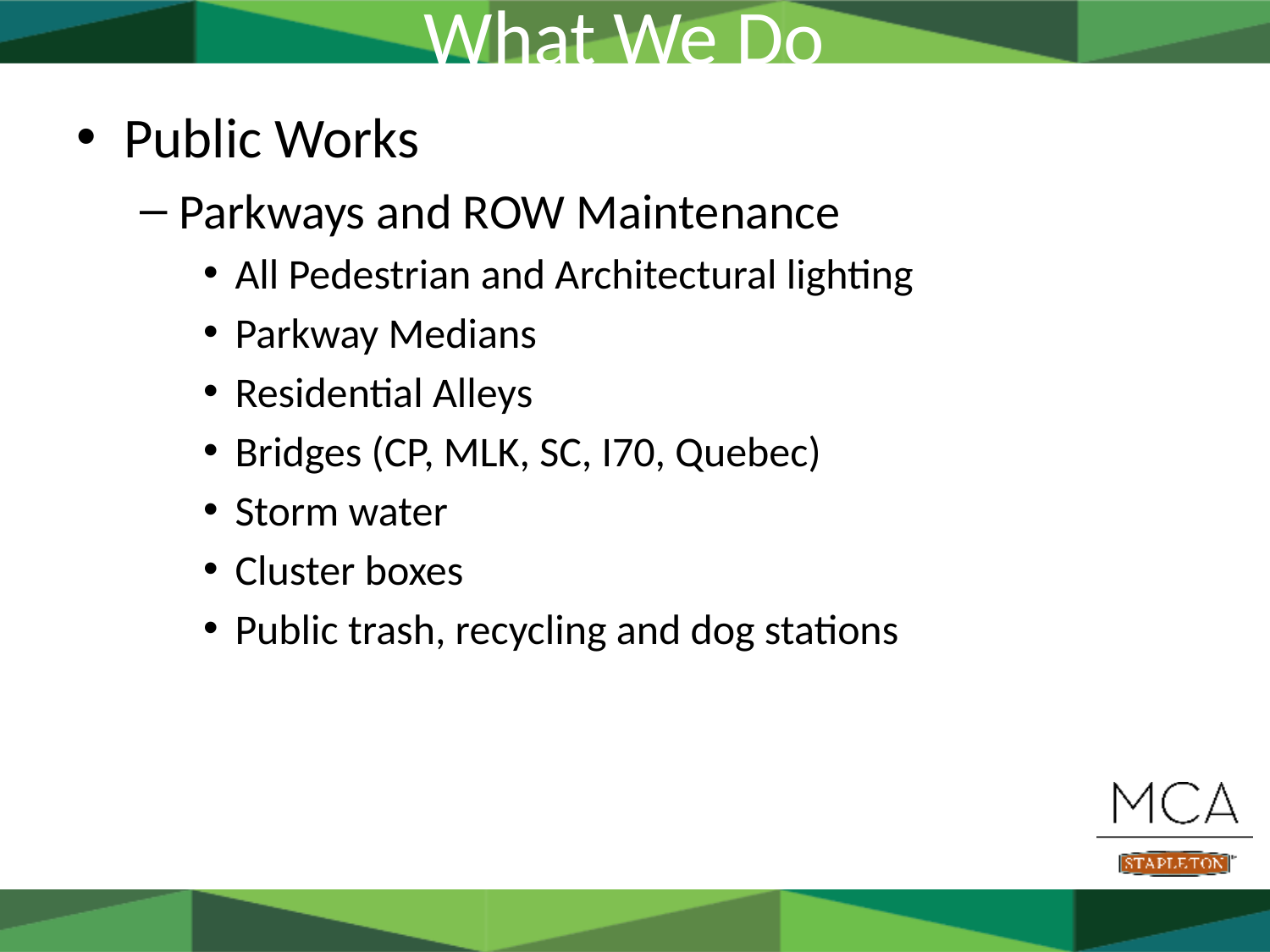

# What We Do
Public Works
Parkways and ROW Maintenance
All Pedestrian and Architectural lighting
Parkway Medians
Residential Alleys
Bridges (CP, MLK, SC, I70, Quebec)
Storm water
Cluster boxes
Public trash, recycling and dog stations